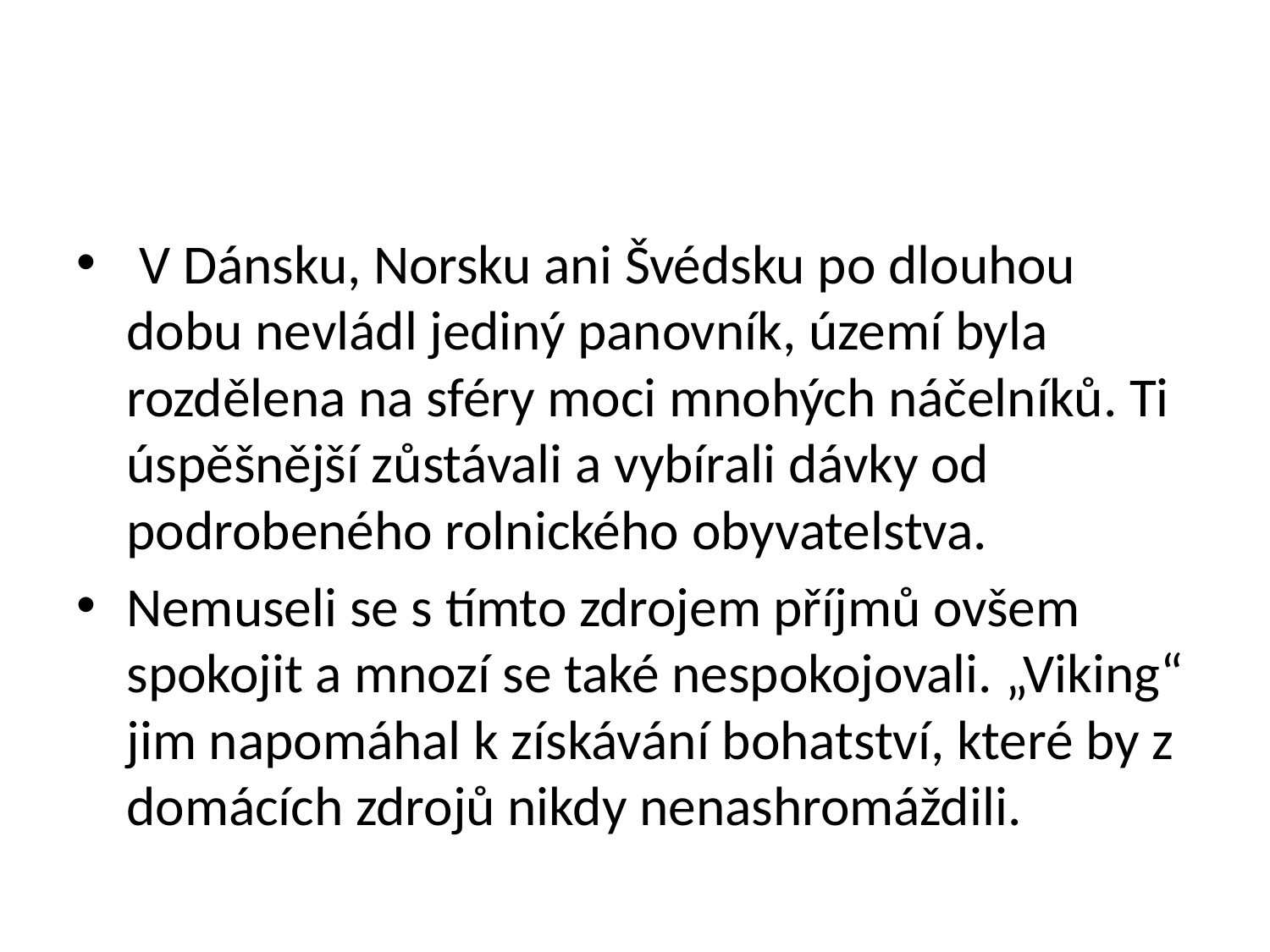

#
 V Dánsku, Norsku ani Švédsku po dlouhou dobu nevládl jediný panovník, území byla rozdělena na sféry moci mnohých náčelníků. Ti úspěšnější zůstávali a vybírali dávky od podrobeného rolnického obyvatelstva.
Nemuseli se s tímto zdrojem příjmů ovšem spokojit a mnozí se také nespokojovali. „Viking“ jim napomáhal k získávání bohatství, které by z domácích zdrojů nikdy nenashromáždili.